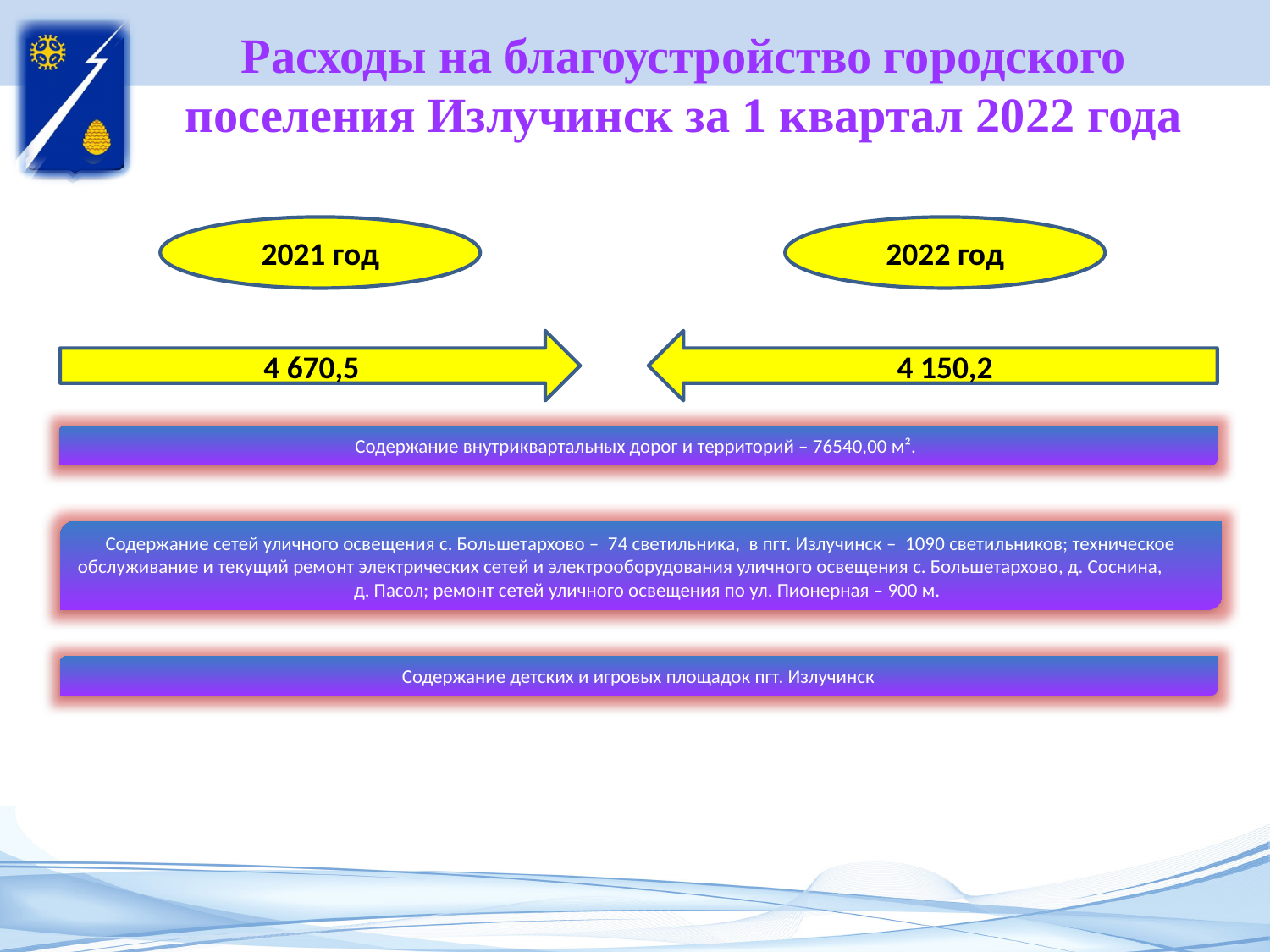

# Расходы на благоустройство городского поселения Излучинск за 1 квартал 2022 года
2021 год
2022 год
4 670,5
 4 150,2
Содержание внутриквартальных дорог и территорий – 76540,00 м².

Содержание сетей уличного освещения с. Большетархово –  74 светильника,  в пгт. Излучинск –  1090 светильников; техническое обслуживание и текущий ремонт электрических сетей и электрооборудования уличного освещения с. Большетархово, д. Соснина,             д. Пасол; ремонт сетей уличного освещения по ул. Пионерная – 900 м.

Содержание детских и игровых площадок пгт. Излучинск